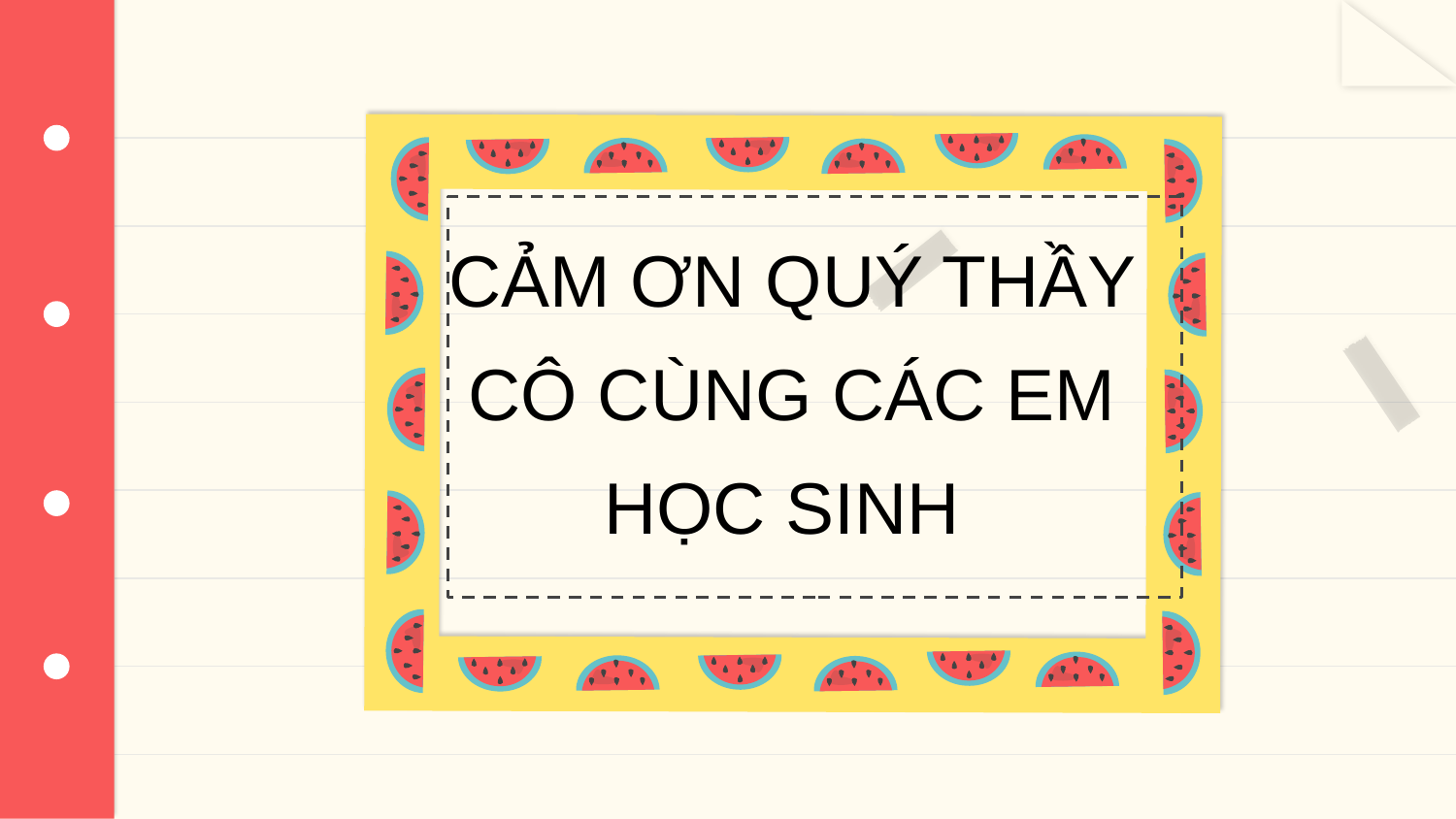

CẢM ƠN QUÝ THẦY CÔ CÙNG CÁC EM
HỌC SINH